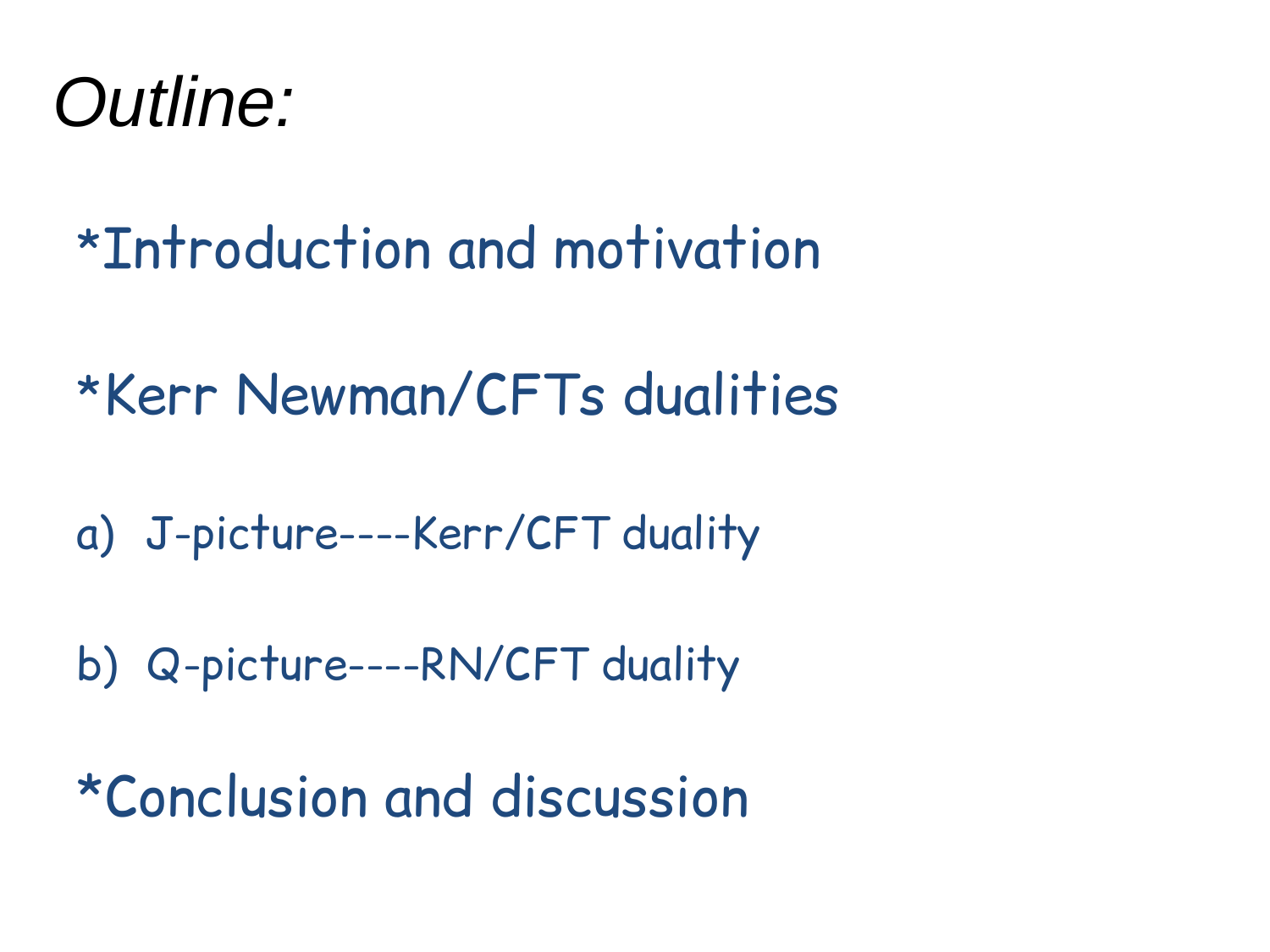

# Outline:
*Introduction and motivation

*Kerr Newman/CFTs dualities

J-picture----Kerr/CFT duality

Q-picture----RN/CFT duality

*Conclusion and discussion